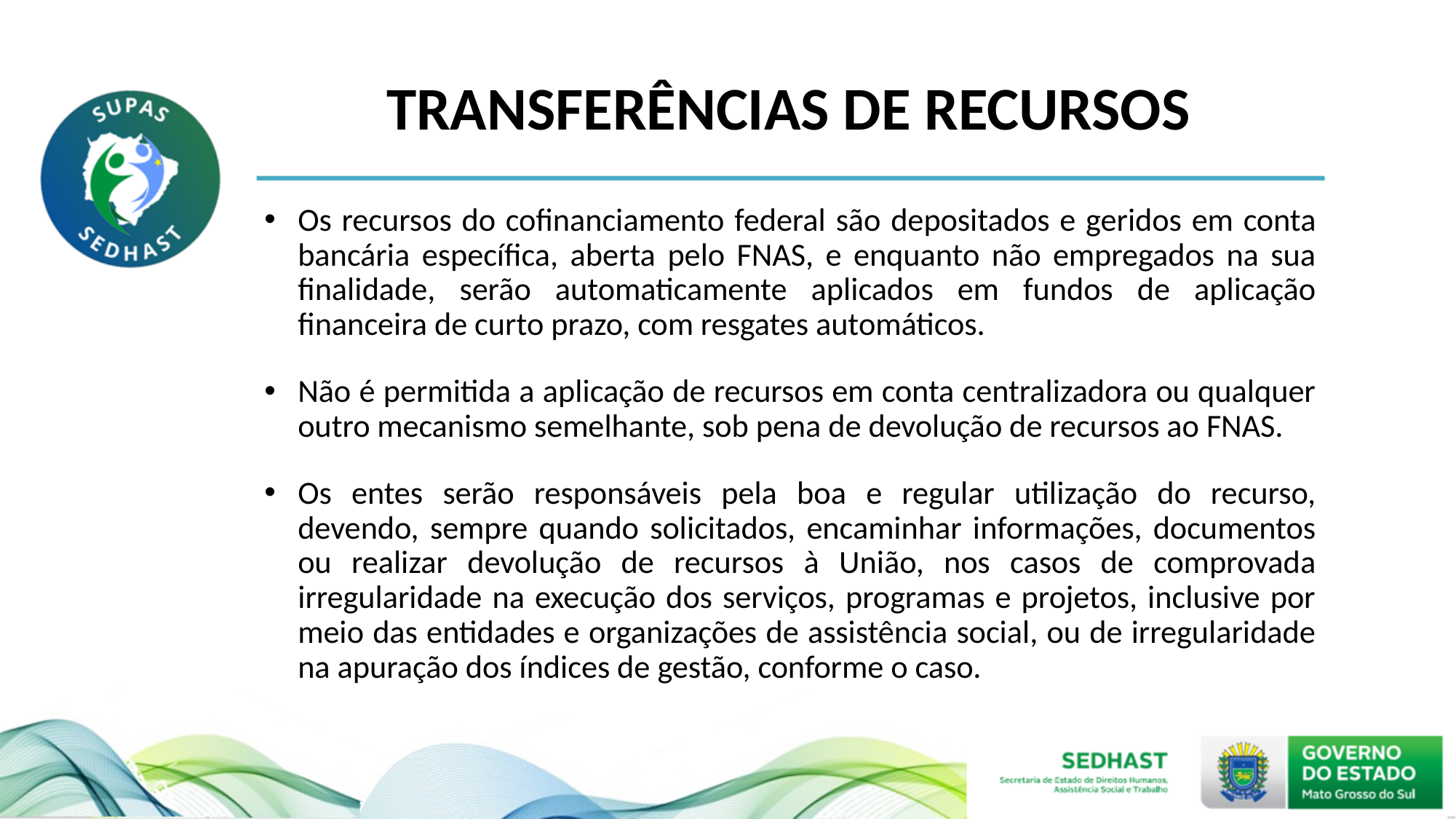

# TRANSFERÊNCIAS DE RECURSOS
Os recursos do cofinanciamento federal são depositados e geridos em conta bancária específica, aberta pelo FNAS, e enquanto não empregados na sua finalidade, serão automaticamente aplicados em fundos de aplicação financeira de curto prazo, com resgates automáticos.
Não é permitida a aplicação de recursos em conta centralizadora ou qualquer outro mecanismo semelhante, sob pena de devolução de recursos ao FNAS.
Os entes serão responsáveis pela boa e regular utilização do recurso, devendo, sempre quando solicitados, encaminhar informações, documentos ou realizar devolução de recursos à União, nos casos de comprovada irregularidade na execução dos serviços, programas e projetos, inclusive por meio das entidades e organizações de assistência social, ou de irregularidade na apuração dos índices de gestão, conforme o caso.